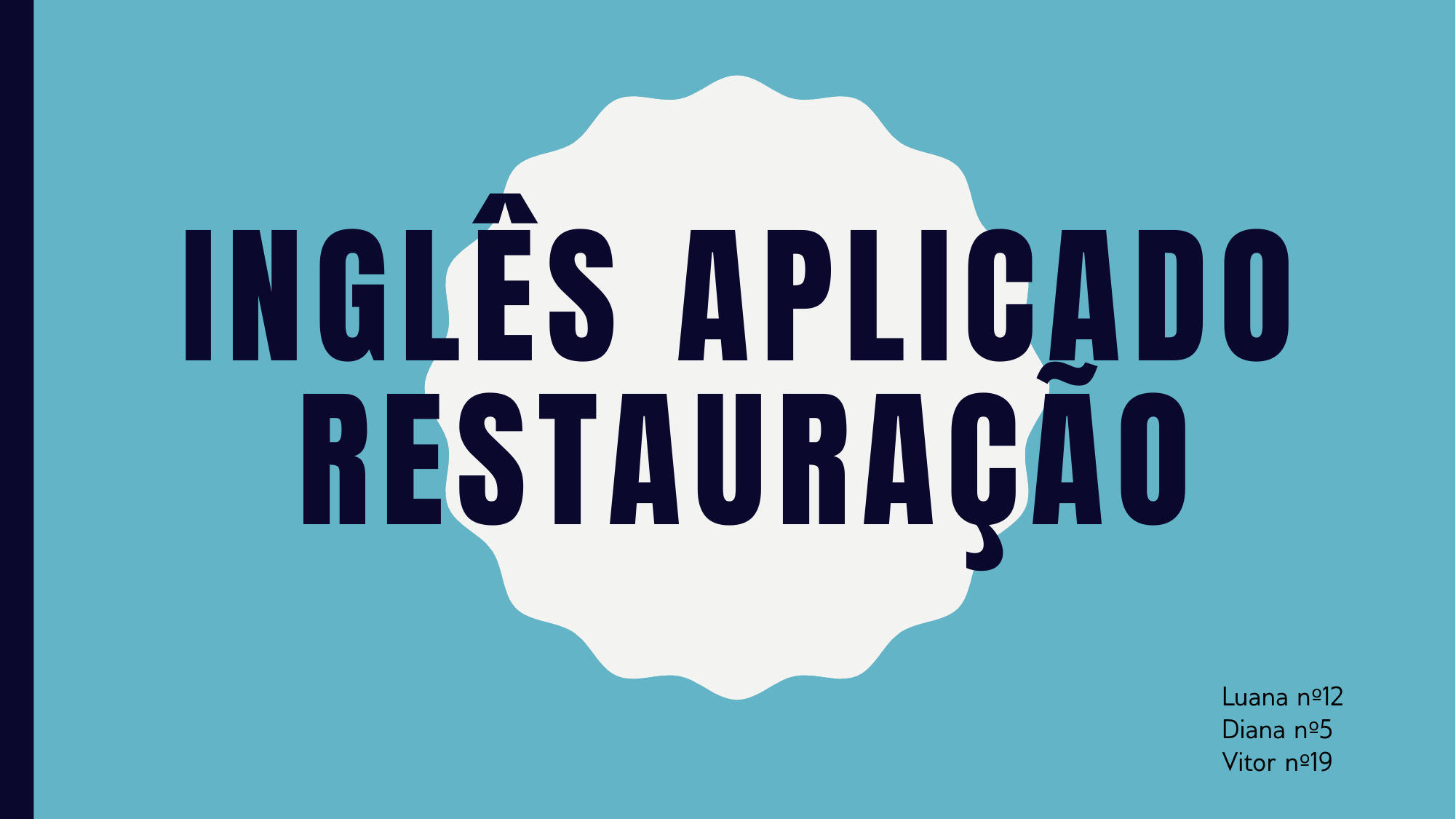

# Inglês Aplicado Restauração
Luana nº12
Diana nº5
Vitor nº19